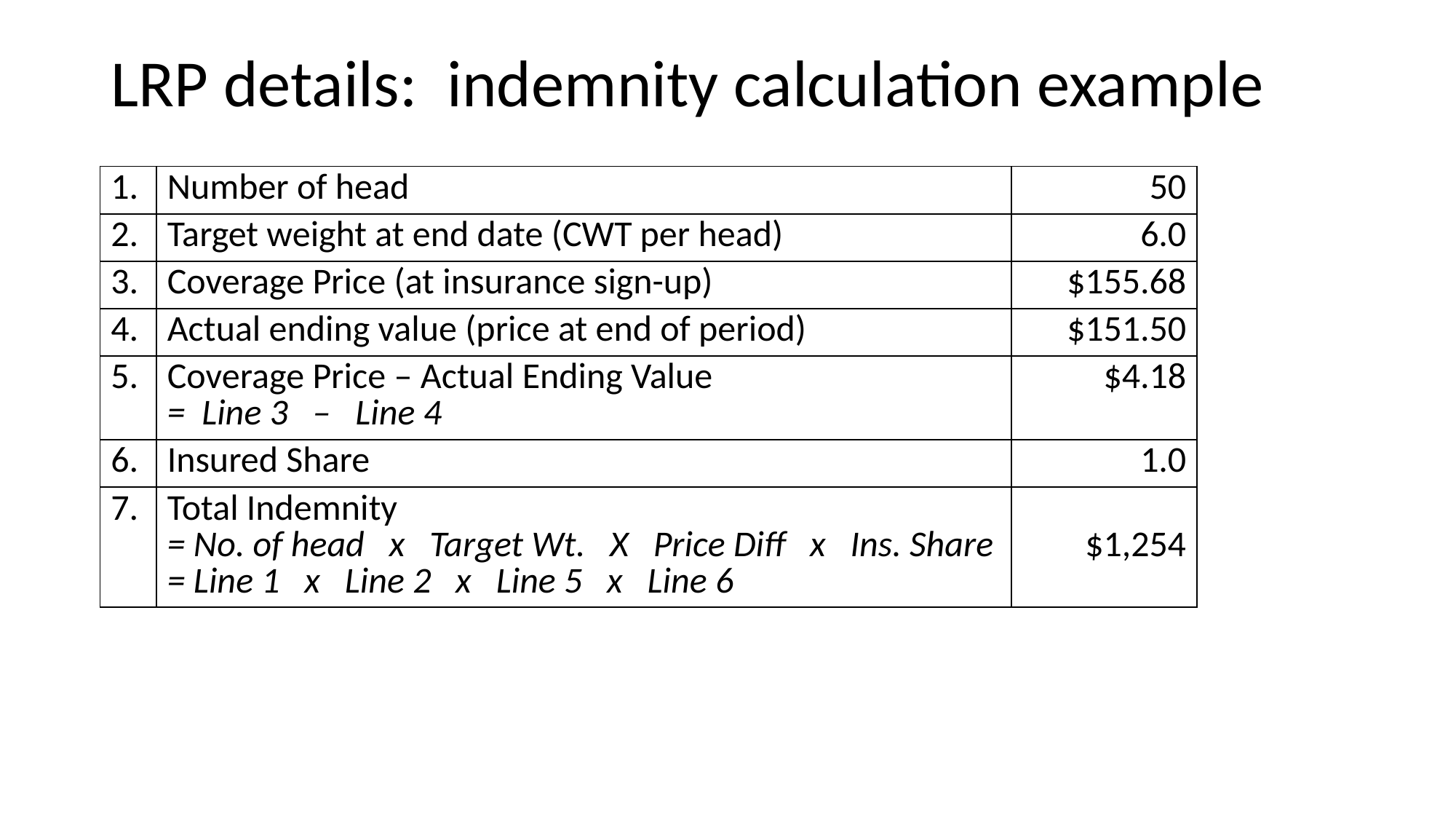

# LRP details:  indemnity calculation example
| 1. | Number of head | 50 |
| --- | --- | --- |
| 2. | Target weight at end date (CWT per head) | 6.0 |
| 3. | Coverage Price (at insurance sign-up) | $155.68 |
| 4. | Actual ending value (price at end of period) | $151.50 |
| 5. | Coverage Price – Actual Ending Value = Line 3 – Line 4 | $4.18 |
| 6. | Insured Share | 1.0 |
| 7. | Total Indemnity = No. of head x Target Wt. X Price Diff x Ins. Share = Line 1 x Line 2 x Line 5 x Line 6 | $1,254 |